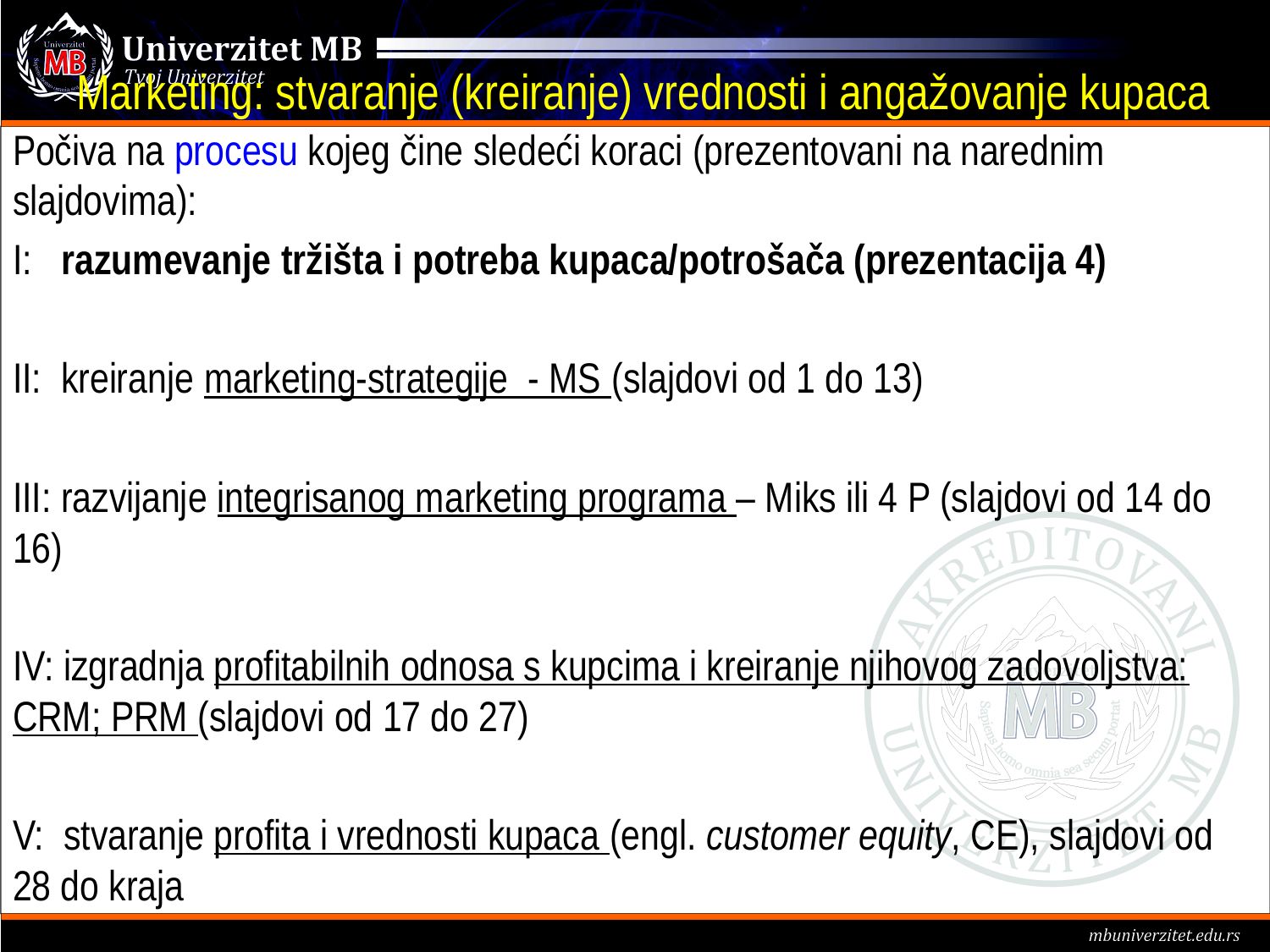

# Marketing: stvaranje (kreiranje) vrednosti i angažovanje kupaca
Počiva na procesu kojeg čine sledeći koraci (prezentovani na narednim slajdovima):
I:   razumevanje tržišta i potreba kupaca/potrošača (prezentacija 4)

II:  kreiranje marketing-strategije  - MS (slajdovi od 1 do 13)

III: razvijanje integrisanog marketing programa – Miks ili 4 P (slajdovi od 14 do 16)

IV: izgradnja profitabilnih odnosa s kupcima i kreiranje njihovog zadovoljstva: CRM; PRM (slajdovi od 17 do 27)

V:  stvaranje profita i vrednosti kupaca (engl. customer equity, CE), slajdovi od 28 do kraja